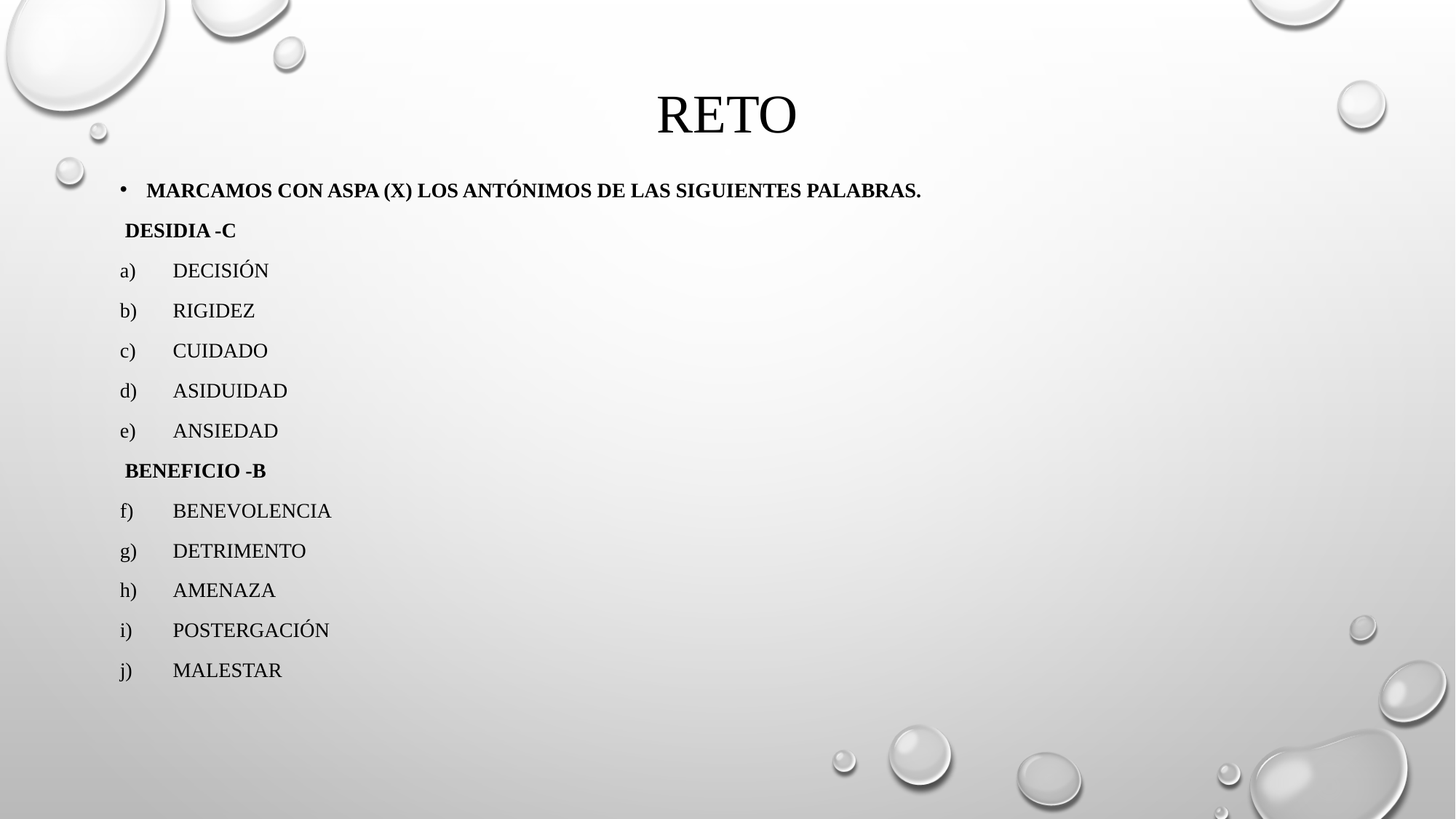

# Reto
Marcamos con aspa (X) los antónimos de las siguientes palabras.
 DESIDIA -c
Decisión
Rigidez
Cuidado
Asiduidad
Ansiedad
 BENEFICIO -b
Benevolencia
Detrimento
Amenaza
Postergación
Malestar